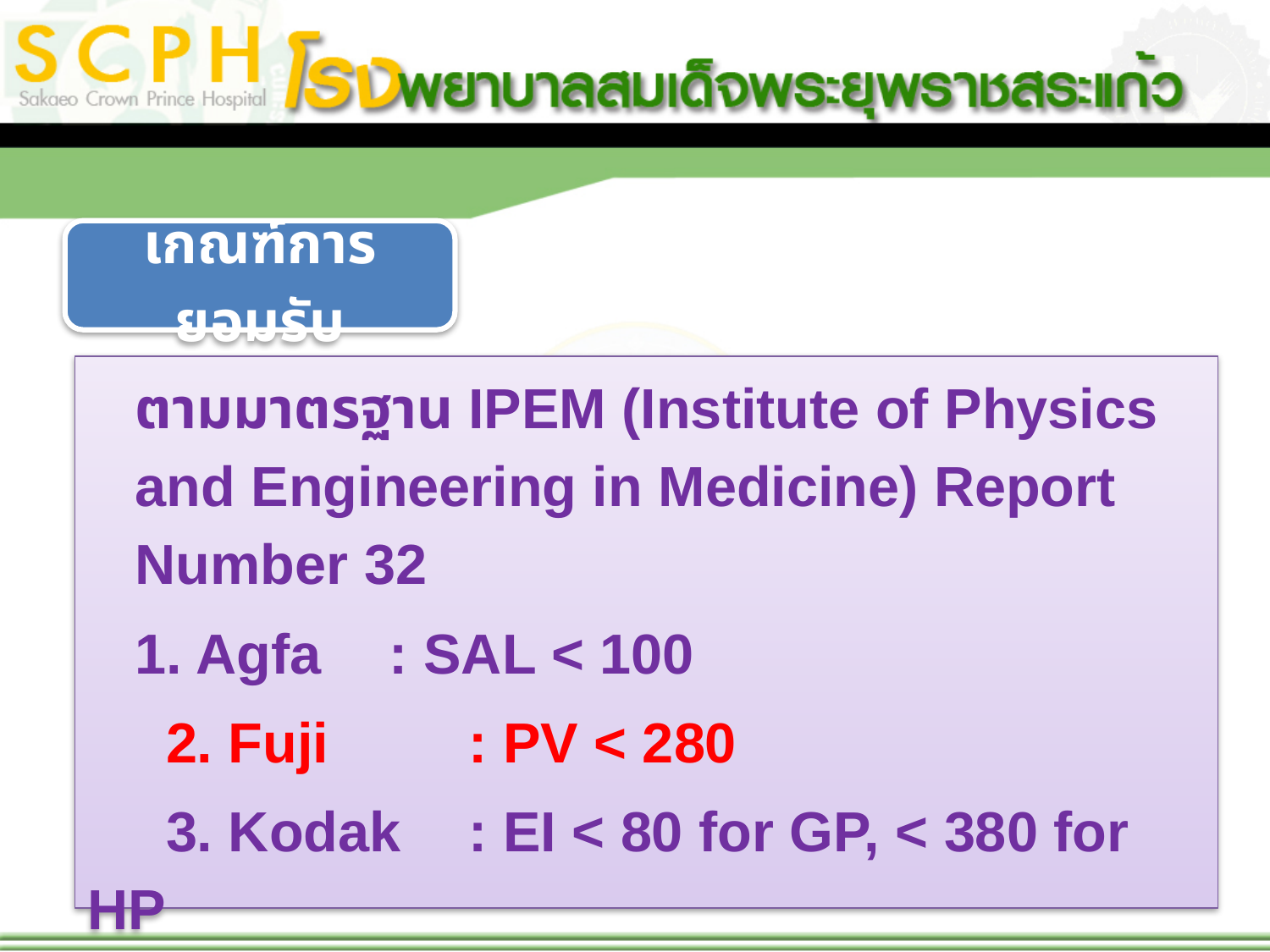

#
เกณฑ์การยอมรับ
ตามมาตรฐาน IPEM (Institute of Physics and Engineering in Medicine) Report  Number 32
1. Agfa  	: SAL < 100
     2. Fuji  	: PV < 280
     3. Kodak  	: EI < 80 for GP, < 380 for HP
     4. Konica  	: PV > 3975